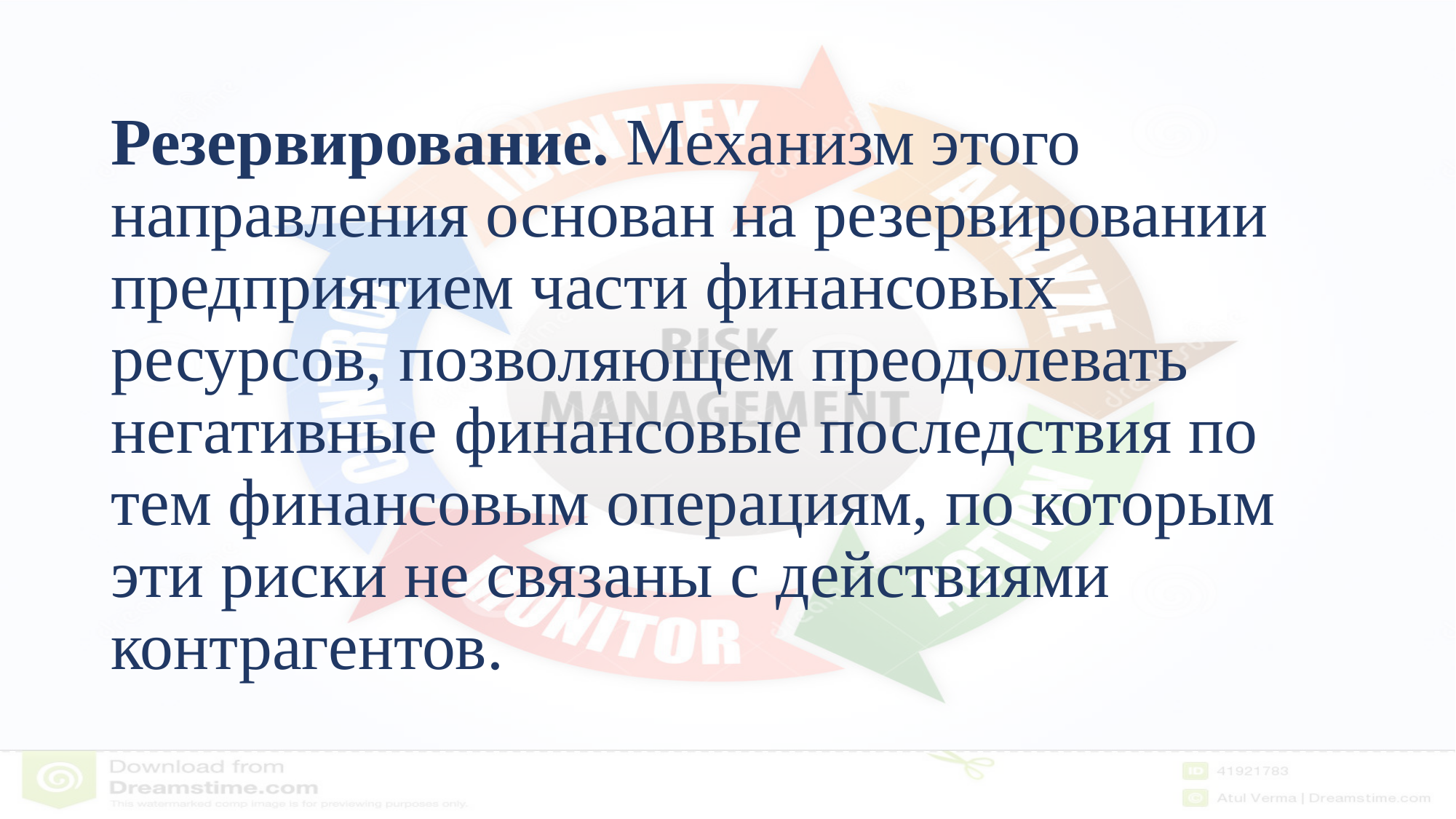

# Резервирование. Механизм этого направления основан на резервировании предприятием части финансовых ресурсов, позволяющем преодолевать негативные финансовые последствия по тем финансовым операциям, по которым эти риски не связаны с действиями контрагентов.